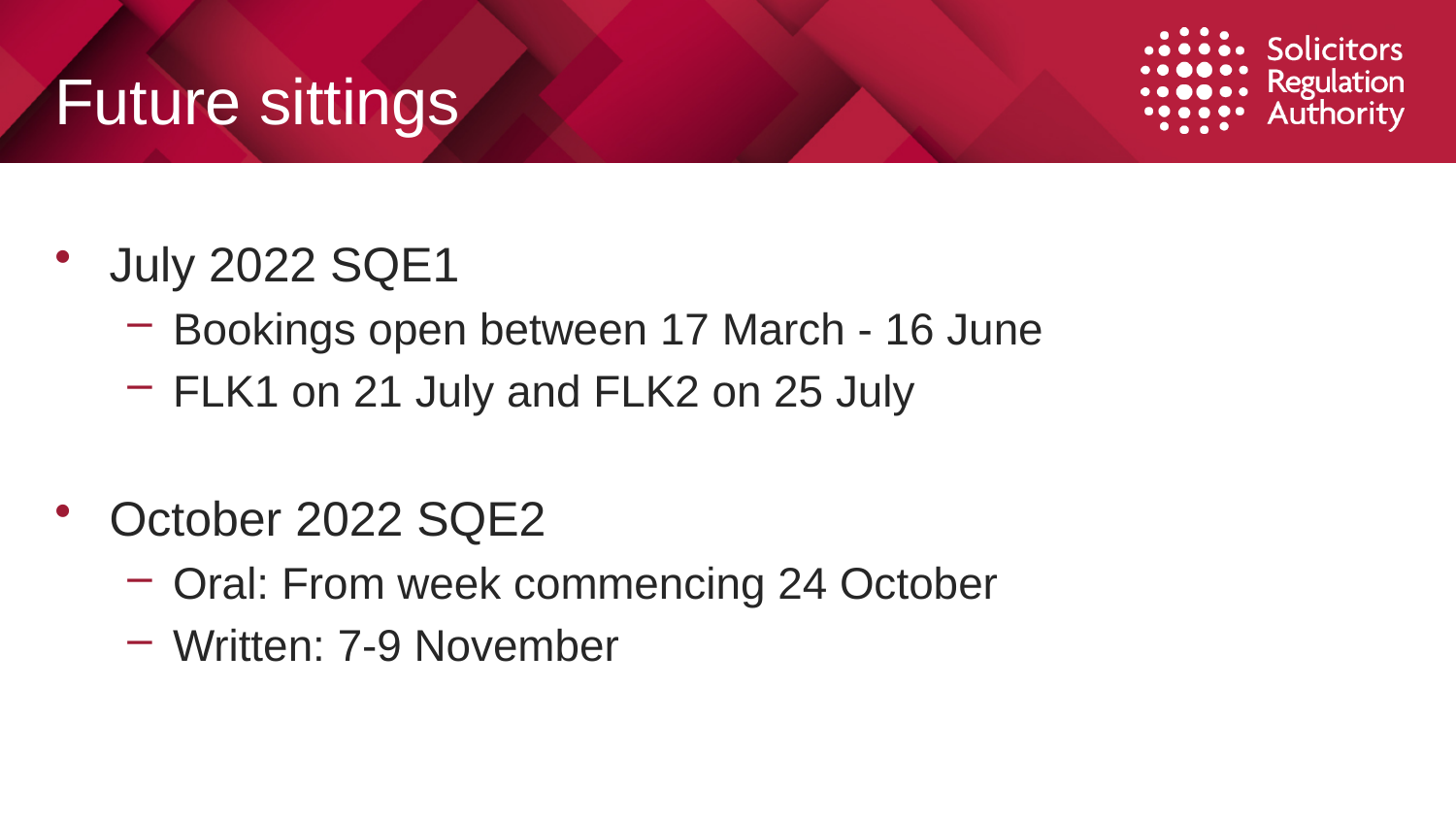

# Future sittings
July 2022 SQE1
Bookings open between 17 March - 16 June
FLK1 on 21 July and FLK2 on 25 July

October 2022 SQE2
Oral: From week commencing 24 October
Written: 7-9 November